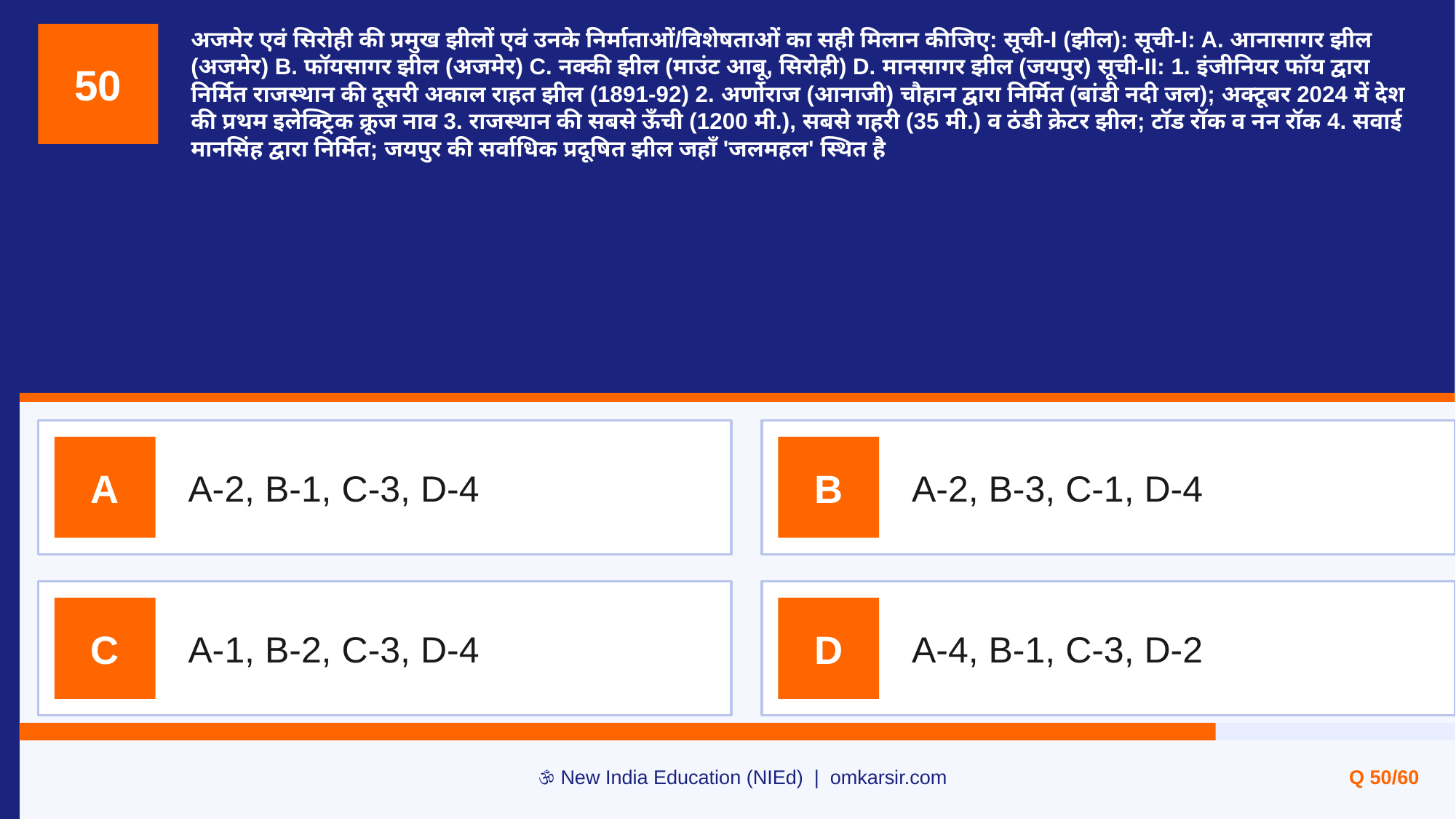

अजमेर एवं सिरोही की प्रमुख झीलों एवं उनके निर्माताओं/विशेषताओं का सही मिलान कीजिए: सूची-I (झील): सूची-I: A. आनासागर झील (अजमेर) B. फॉयसागर झील (अजमेर) C. नक्की झील (माउंट आबू, सिरोही) D. मानसागर झील (जयपुर) सूची-II: 1. इंजीनियर फॉय द्वारा निर्मित राजस्थान की दूसरी अकाल राहत झील (1891-92) 2. अर्णोराज (आनाजी) चौहान द्वारा निर्मित (बांडी नदी जल); अक्टूबर 2024 में देश की प्रथम इलेक्ट्रिक क्रूज नाव 3. राजस्थान की सबसे ऊँची (1200 मी.), सबसे गहरी (35 मी.) व ठंडी क्रेटर झील; टॉड रॉक व नन रॉक 4. सवाई मानसिंह द्वारा निर्मित; जयपुर की सर्वाधिक प्रदूषित झील जहाँ 'जलमहल' स्थित है
50

A-2, B-1, C-3, D-4
A-2, B-3, C-1, D-4
A
B

A-1, B-2, C-3, D-4
A-4, B-1, C-3, D-2
C
D

🕉️ New India Education (NIEd)  |  omkarsir.com
Q 50/60